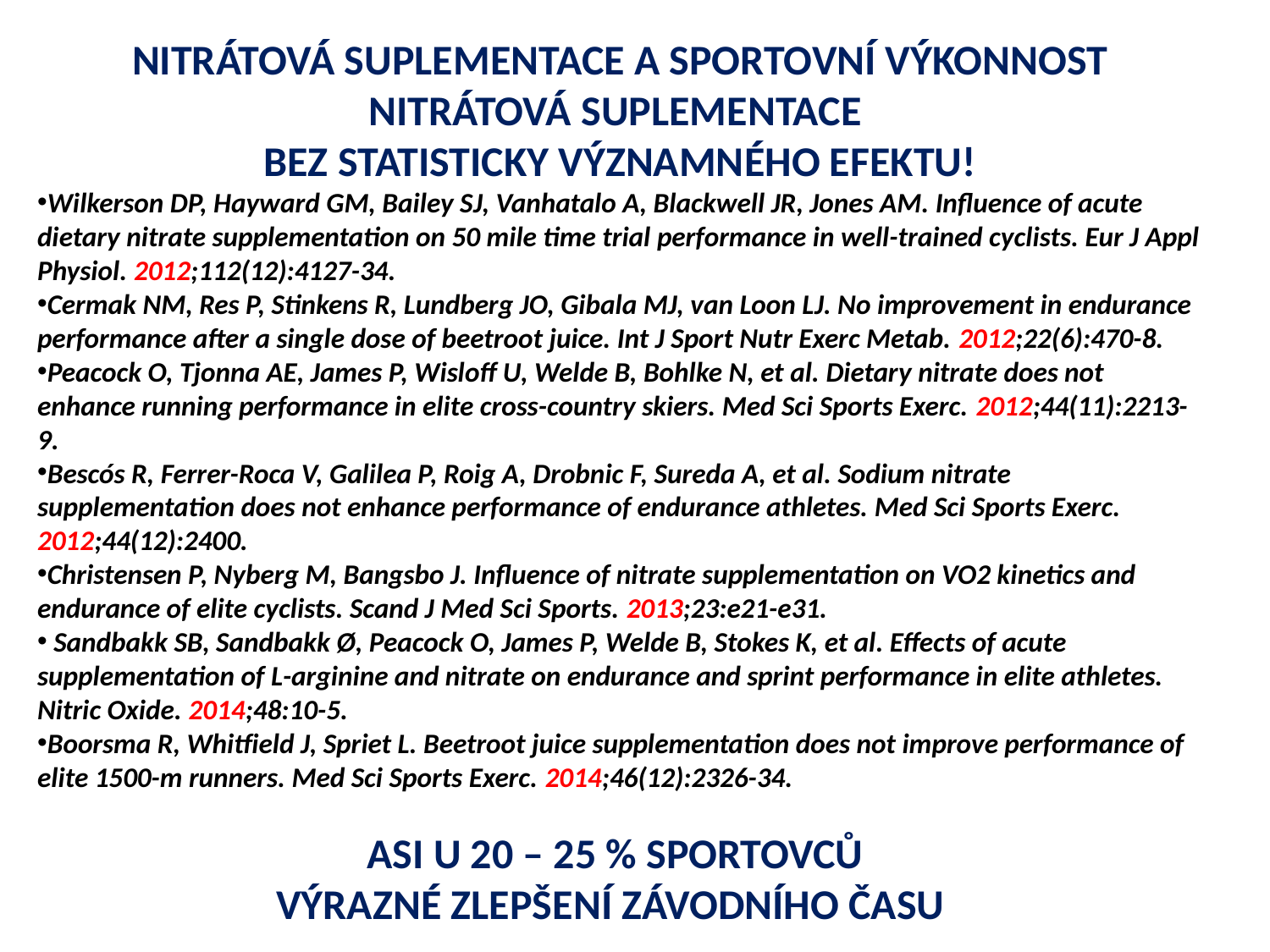

NITRÁTOVÁ SUPLEMENTACE A SPORTOVNÍ VÝKONNOST
NITRÁTOVÁ SUPLEMENTACE
BEZ STATISTICKY VÝZNAMNÉHO EFEKTU!
Wilkerson DP, Hayward GM, Bailey SJ, Vanhatalo A, Blackwell JR, Jones AM. Influence of acute dietary nitrate supplementation on 50 mile time trial performance in well-trained cyclists. Eur J Appl Physiol. 2012;112(12):4127-34.
Cermak NM, Res P, Stinkens R, Lundberg JO, Gibala MJ, van Loon LJ. No improvement in endurance performance after a single dose of beetroot juice. Int J Sport Nutr Exerc Metab. 2012;22(6):470-8.
Peacock O, Tjonna AE, James P, Wisloff U, Welde B, Bohlke N, et al. Dietary nitrate does not enhance running performance in elite cross-country skiers. Med Sci Sports Exerc. 2012;44(11):2213-9.
Bescós R, Ferrer-Roca V, Galilea P, Roig A, Drobnic F, Sureda A, et al. Sodium nitrate supplementation does not enhance performance of endurance athletes. Med Sci Sports Exerc. 2012;44(12):2400.
Christensen P, Nyberg M, Bangsbo J. Influence of nitrate supplementation on VO2 kinetics and endurance of elite cyclists. Scand J Med Sci Sports. 2013;23:e21-e31.
 Sandbakk SB, Sandbakk Ø, Peacock O, James P, Welde B, Stokes K, et al. Effects of acute supplementation of L-arginine and nitrate on endurance and sprint performance in elite athletes. Nitric Oxide. 2014;48:10-5.
Boorsma R, Whitfield J, Spriet L. Beetroot juice supplementation does not improve performance of elite 1500-m runners. Med Sci Sports Exerc. 2014;46(12):2326-34.

ASI U 20 – 25 % SPORTOVCŮ
VÝRAZNÉ ZLEPŠENÍ ZÁVODNÍHO ČASU